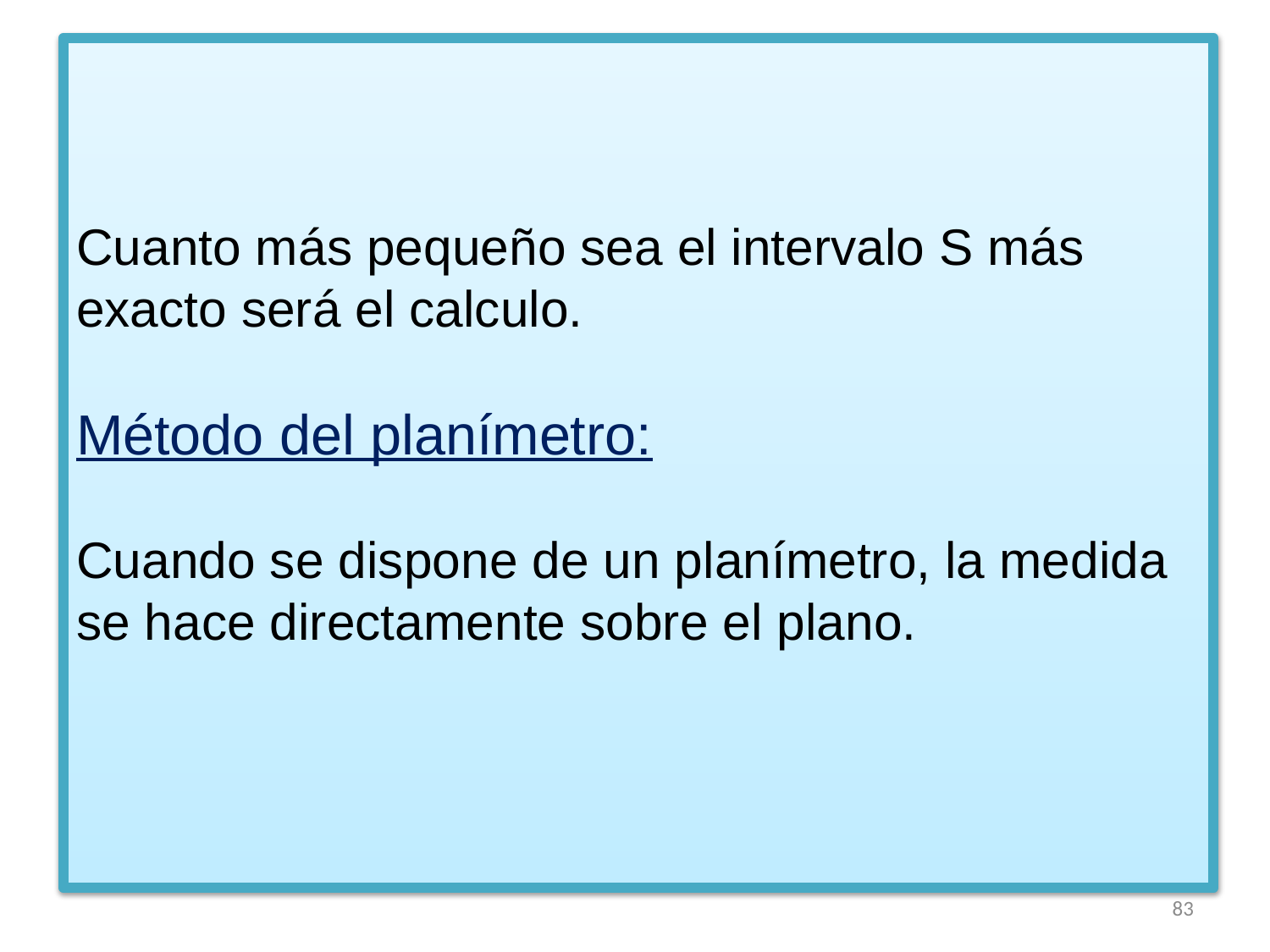

# Cuanto más pequeño sea el intervalo S más exacto será el calculo. Método del planímetro: Cuando se dispone de un planímetro, la medida se hace directamente sobre el plano.
83